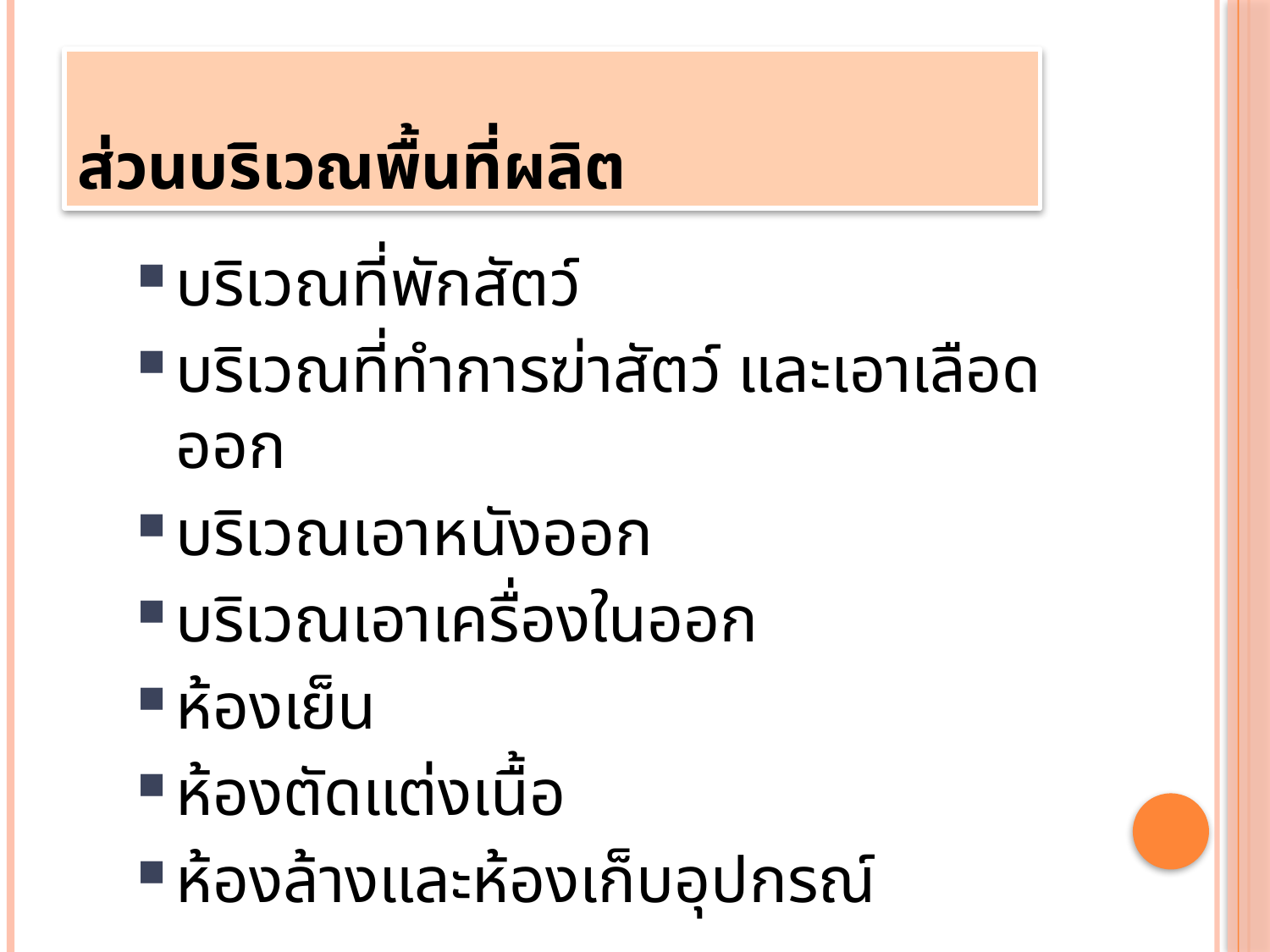

# ส่วนบริเวณพื้นที่ผลิต
บริเวณที่พักสัตว์
บริเวณที่ทำการฆ่าสัตว์ และเอาเลือดออก
บริเวณเอาหนังออก
บริเวณเอาเครื่องในออก
ห้องเย็น
ห้องตัดแต่งเนื้อ
ห้องล้างและห้องเก็บอุปกรณ์